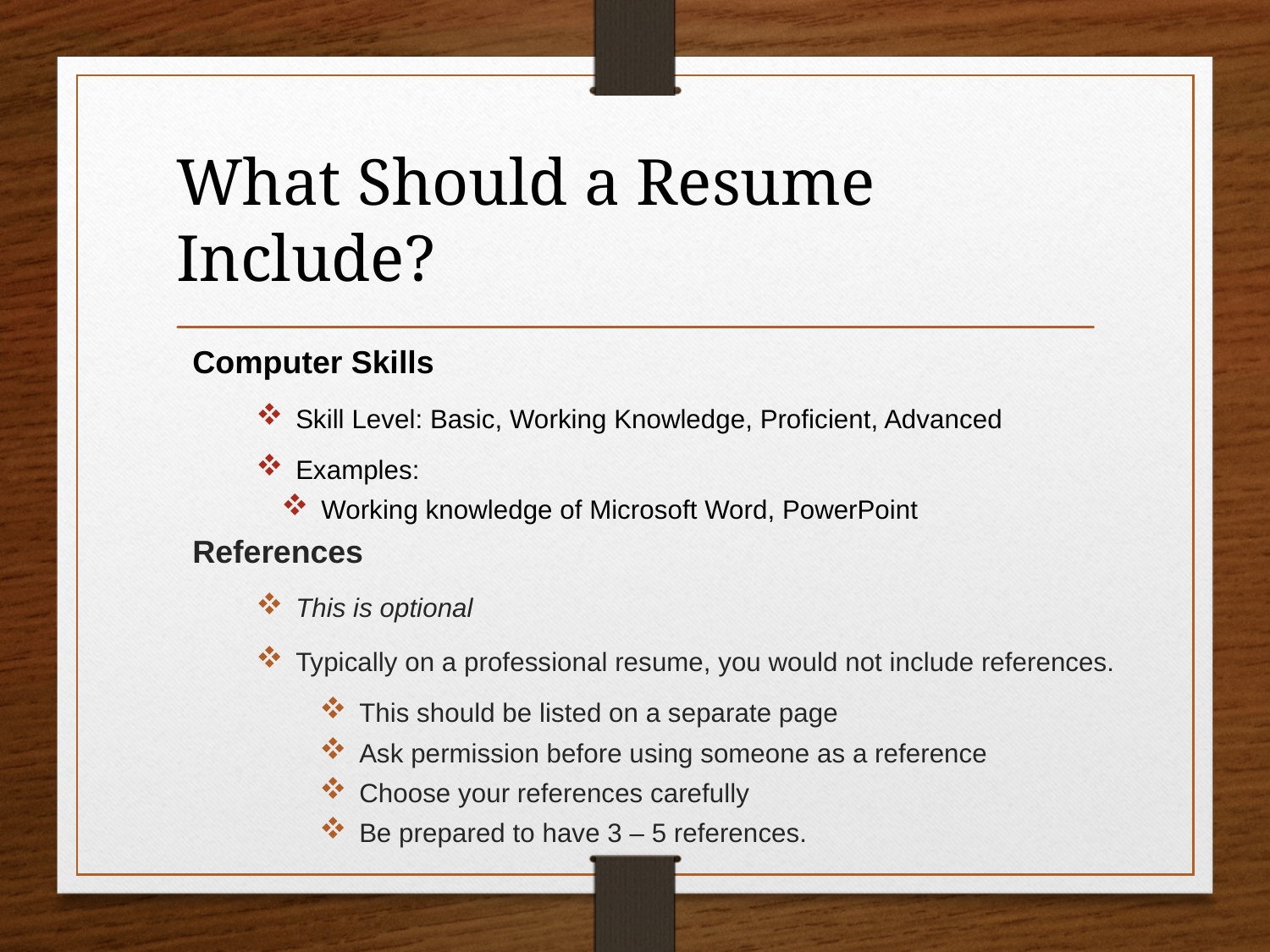

# What Should a Resume Include?
Computer Skills
Skill Level: Basic, Working Knowledge, Proficient, Advanced
Examples:
Working knowledge of Microsoft Word, PowerPoint
References
This is optional
Typically on a professional resume, you would not include references.
This should be listed on a separate page
Ask permission before using someone as a reference
Choose your references carefully
Be prepared to have 3 – 5 references.